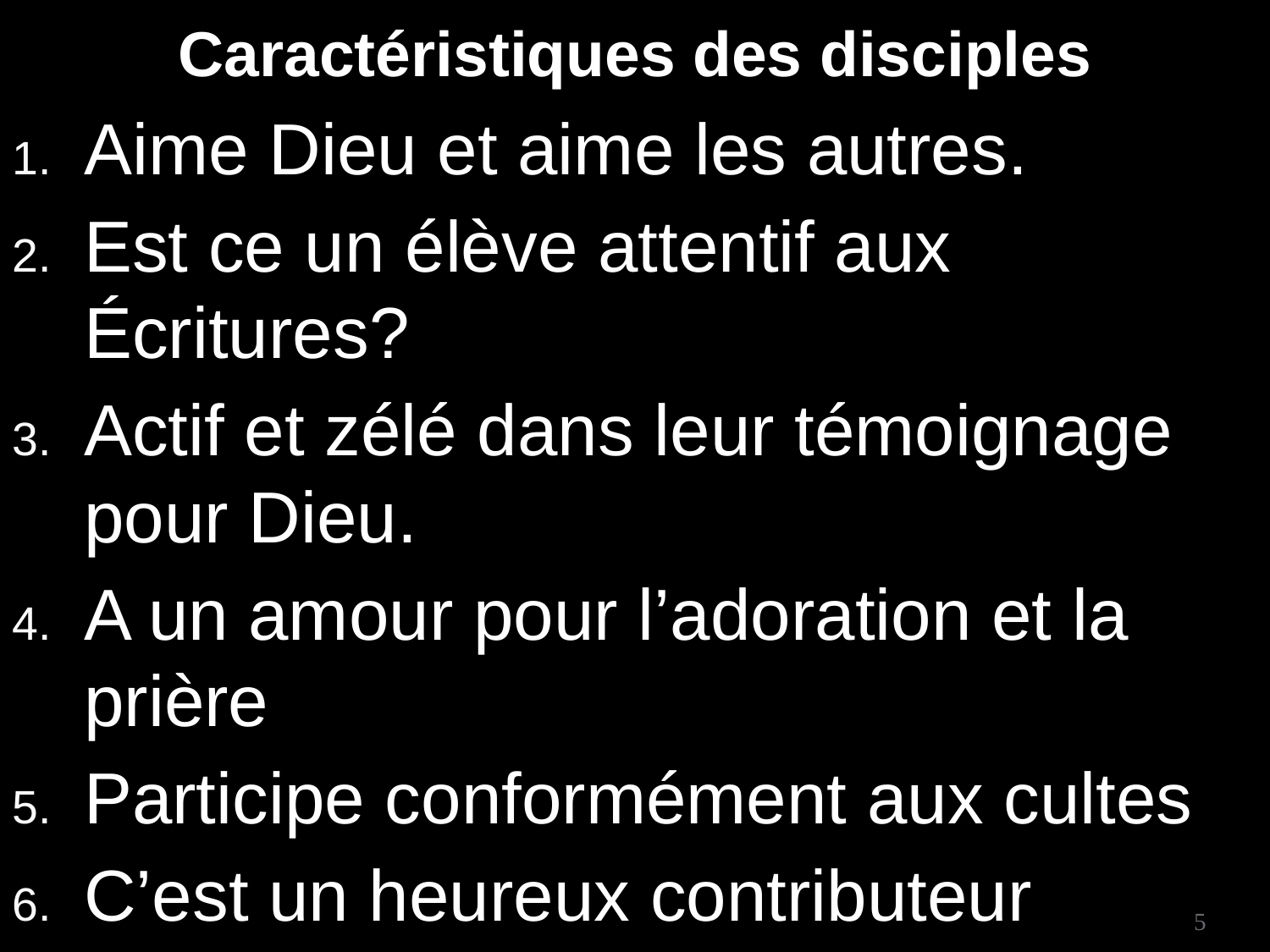

# Caractéristiques des disciples
Aime Dieu et aime les autres.
Est ce un élève attentif aux Écritures?
Actif et zélé dans leur témoignage pour Dieu.
A un amour pour l’adoration et la prière
Participe conformément aux cultes
C’est un heureux contributeur

5